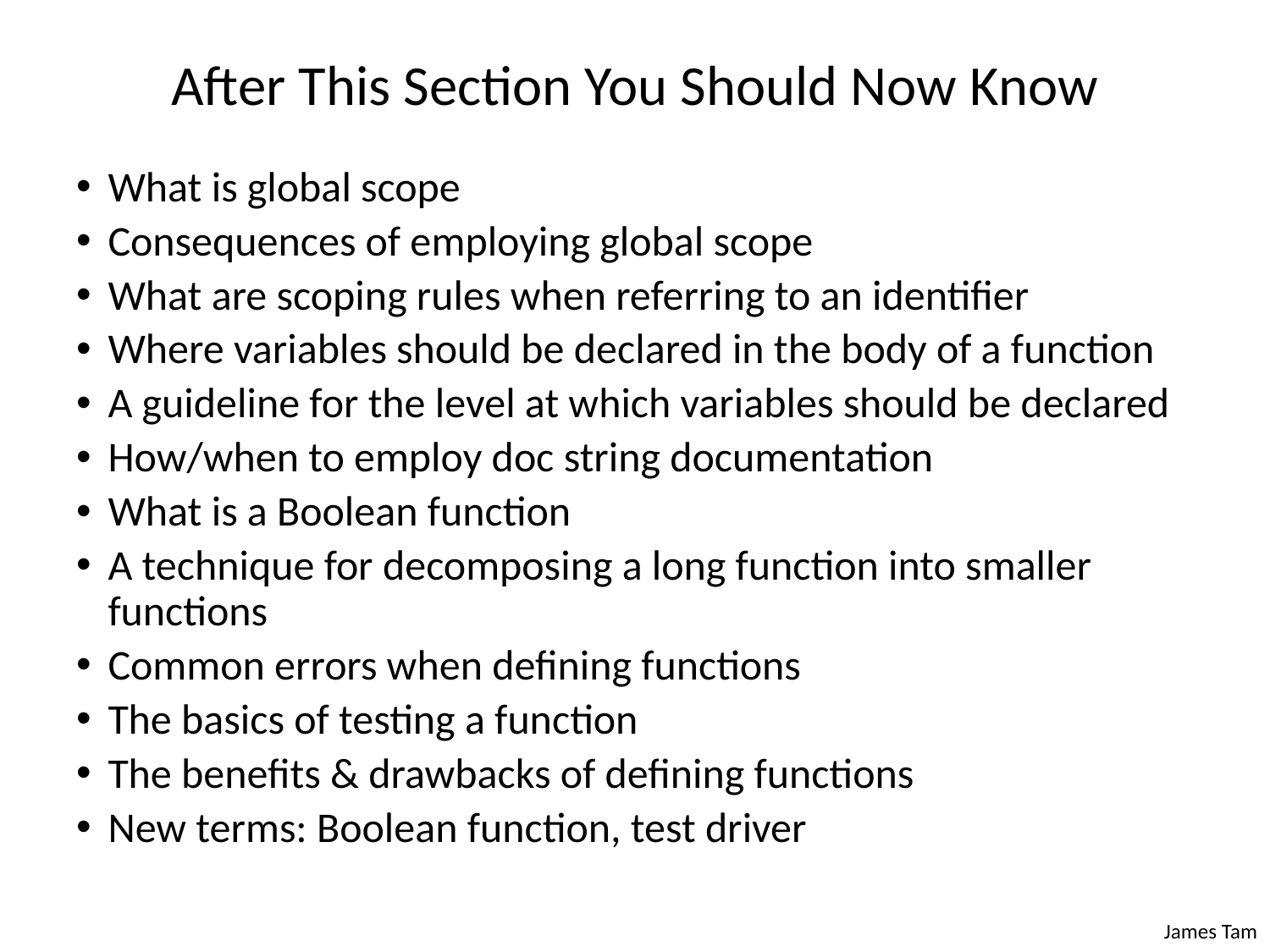

# After This Section You Should Now Know
What is global scope
Consequences of employing global scope
What are scoping rules when referring to an identifier
Where variables should be declared in the body of a function
A guideline for the level at which variables should be declared
How/when to employ doc string documentation
What is a Boolean function
A technique for decomposing a long function into smaller functions
Common errors when defining functions
The basics of testing a function
The benefits & drawbacks of defining functions
New terms: Boolean function, test driver